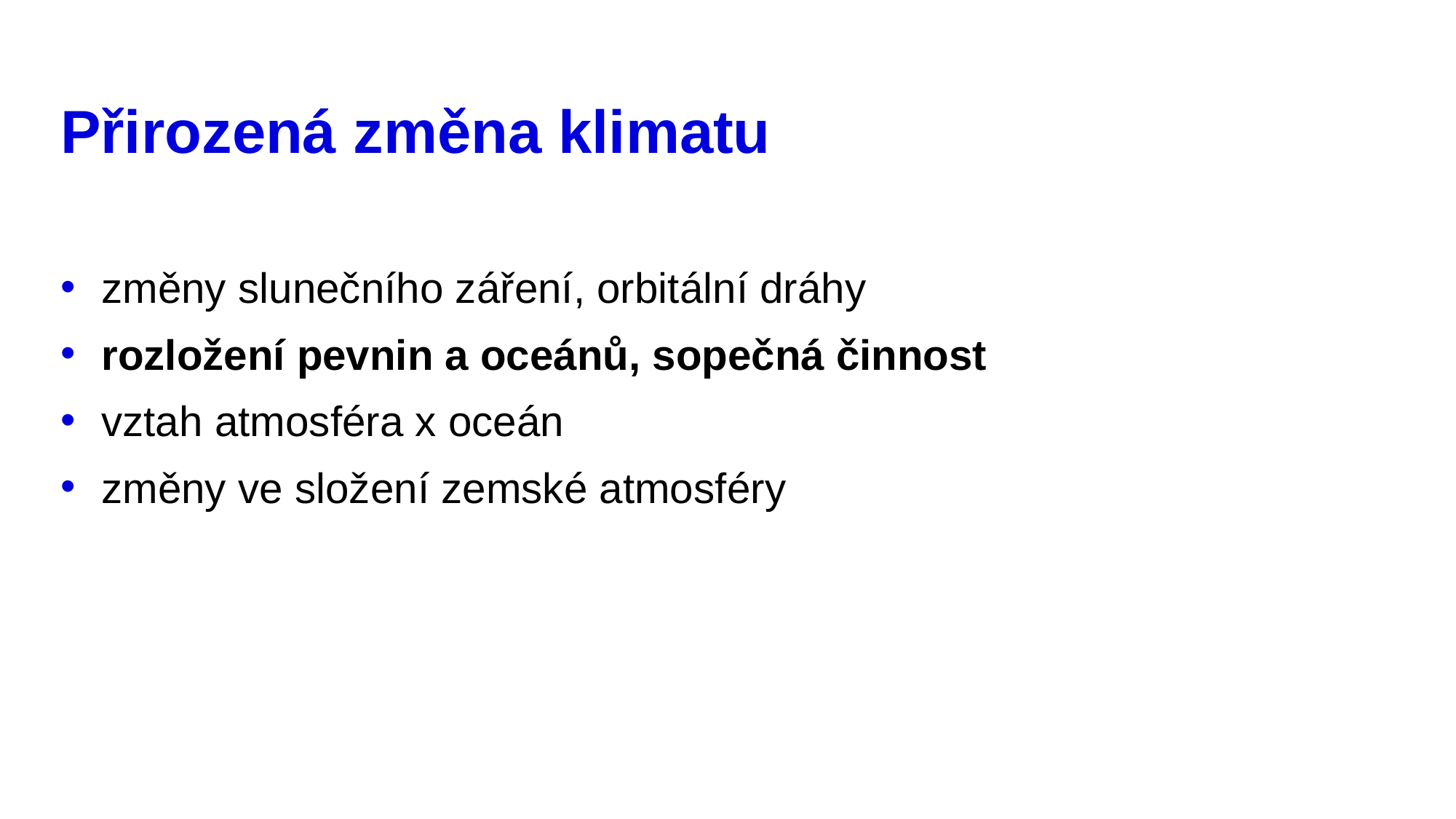

# Přirozená změna klimatu

změny slunečního záření, orbitální dráhy
rozložení pevnin a oceánů, sopečná činnost
vztah atmosféra x oceán
změny ve složení zemské atmosféry